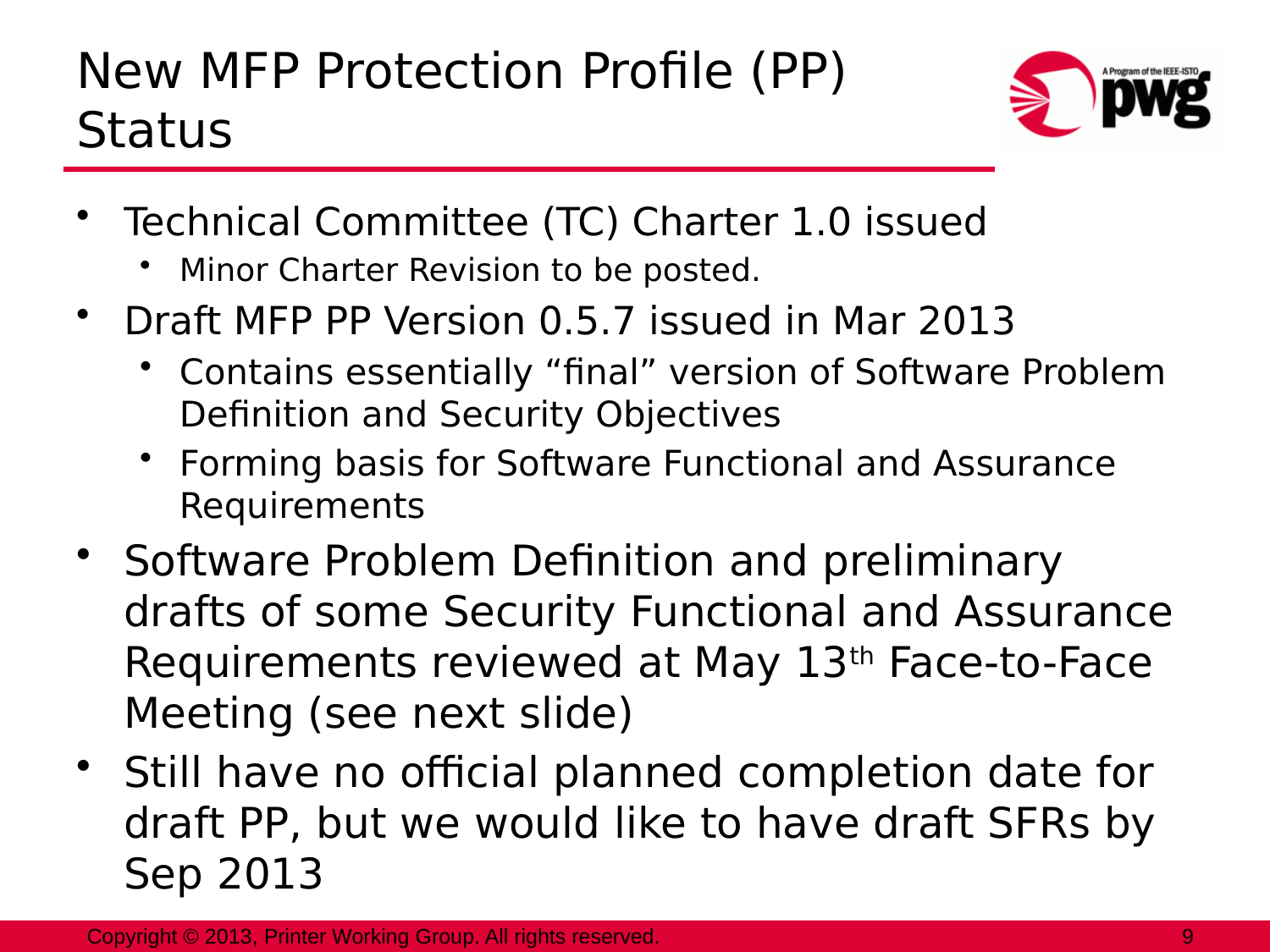

# New MFP Protection Profile (PP) Status
Technical Committee (TC) Charter 1.0 issued
Minor Charter Revision to be posted.
Draft MFP PP Version 0.5.7 issued in Mar 2013
Contains essentially “final” version of Software Problem Definition and Security Objectives
Forming basis for Software Functional and Assurance Requirements
Software Problem Definition and preliminary drafts of some Security Functional and Assurance Requirements reviewed at May 13th Face-to-Face Meeting (see next slide)
Still have no official planned completion date for draft PP, but we would like to have draft SFRs by Sep 2013

Copyright © 2013, Printer Working Group. All rights reserved.
9